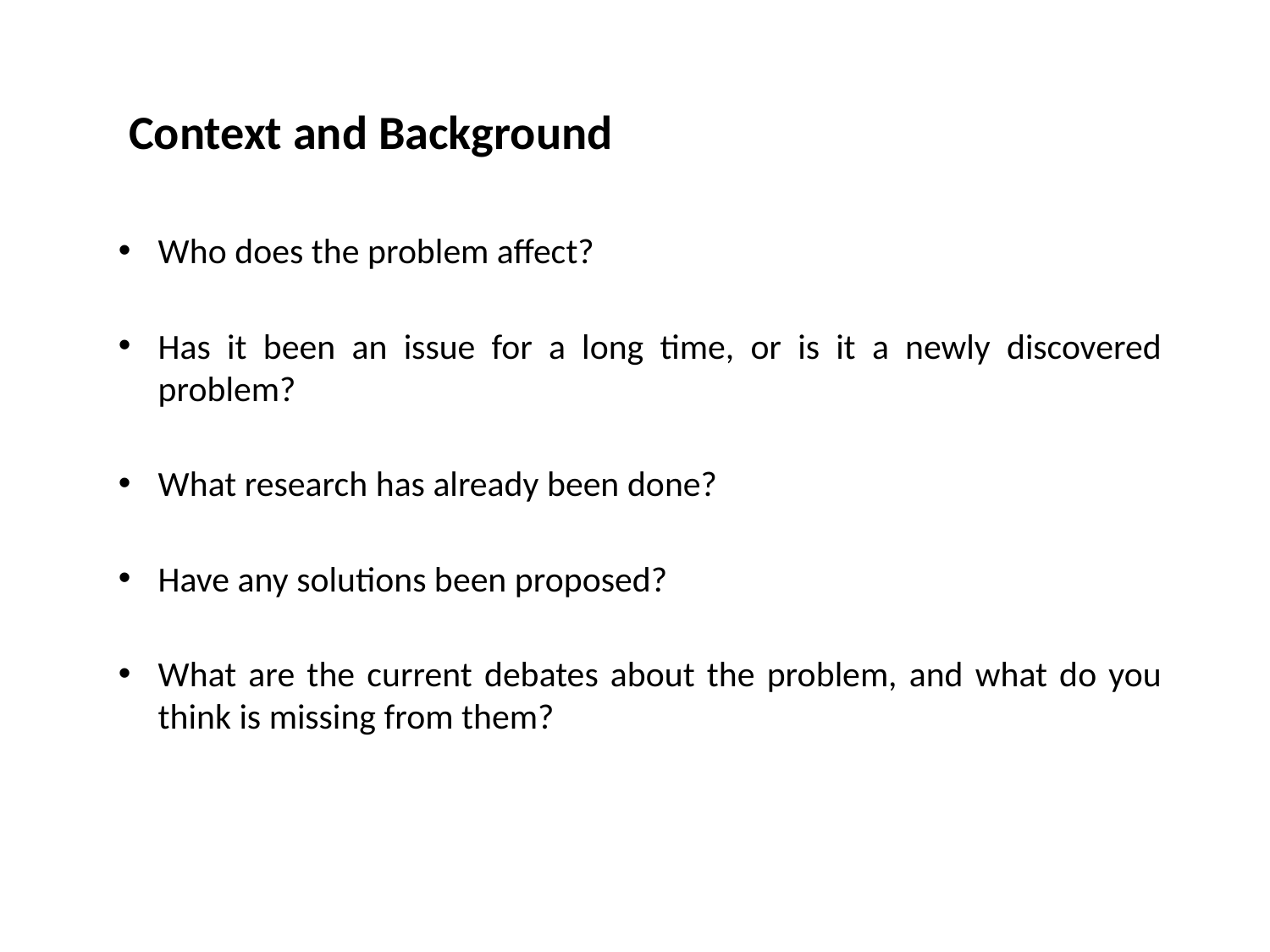

Context and Background
Who does the problem affect?
Has it been an issue for a long time, or is it a newly discovered problem?
What research has already been done?
Have any solutions been proposed?
What are the current debates about the problem, and what do you think is missing from them?